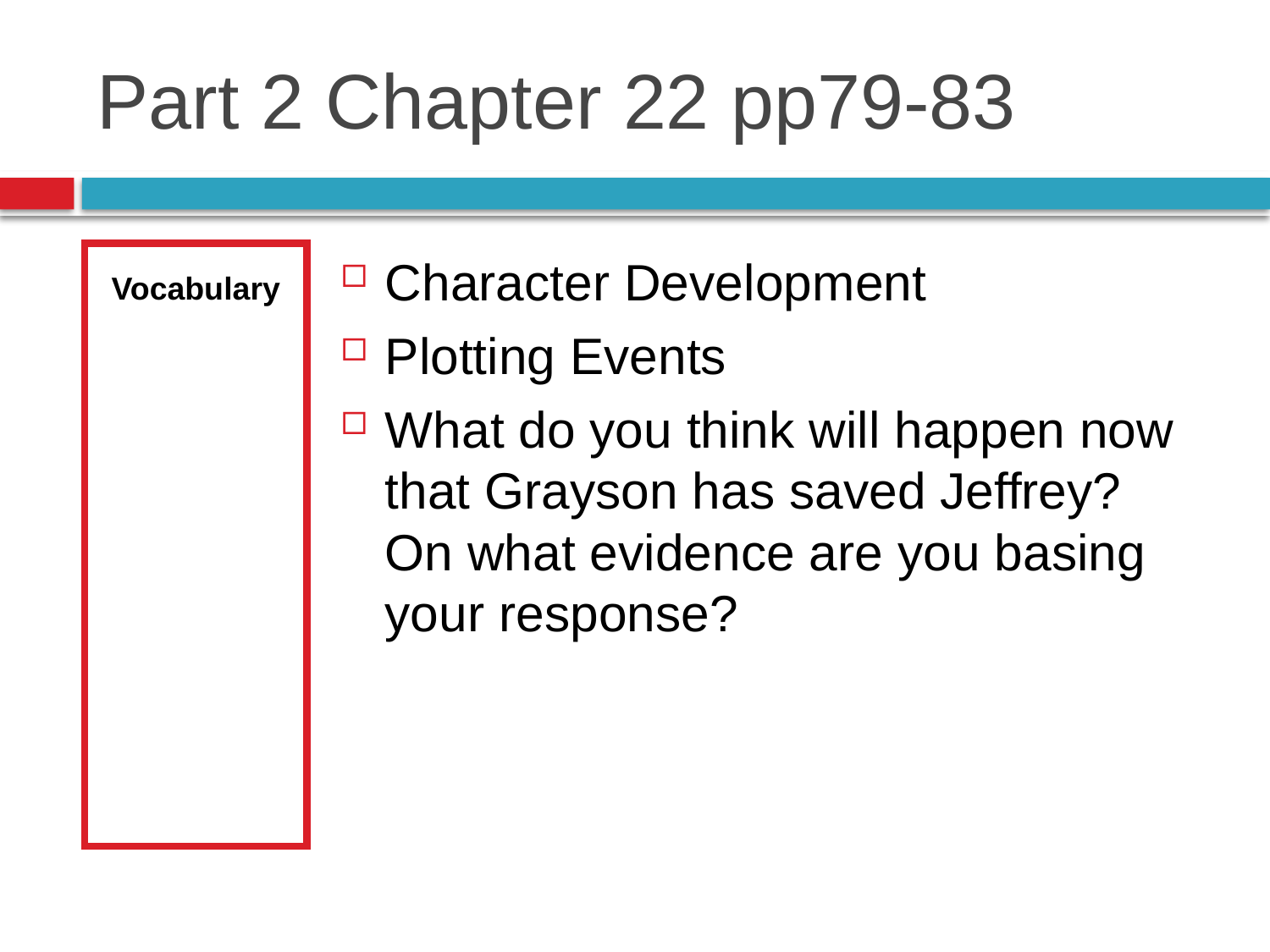

# Part 2 Chapter 22 pp79-83
Vocabulary

Character Development
Plotting Events
What do you think will happen now that Grayson has saved Jeffrey? On what evidence are you basing your response?